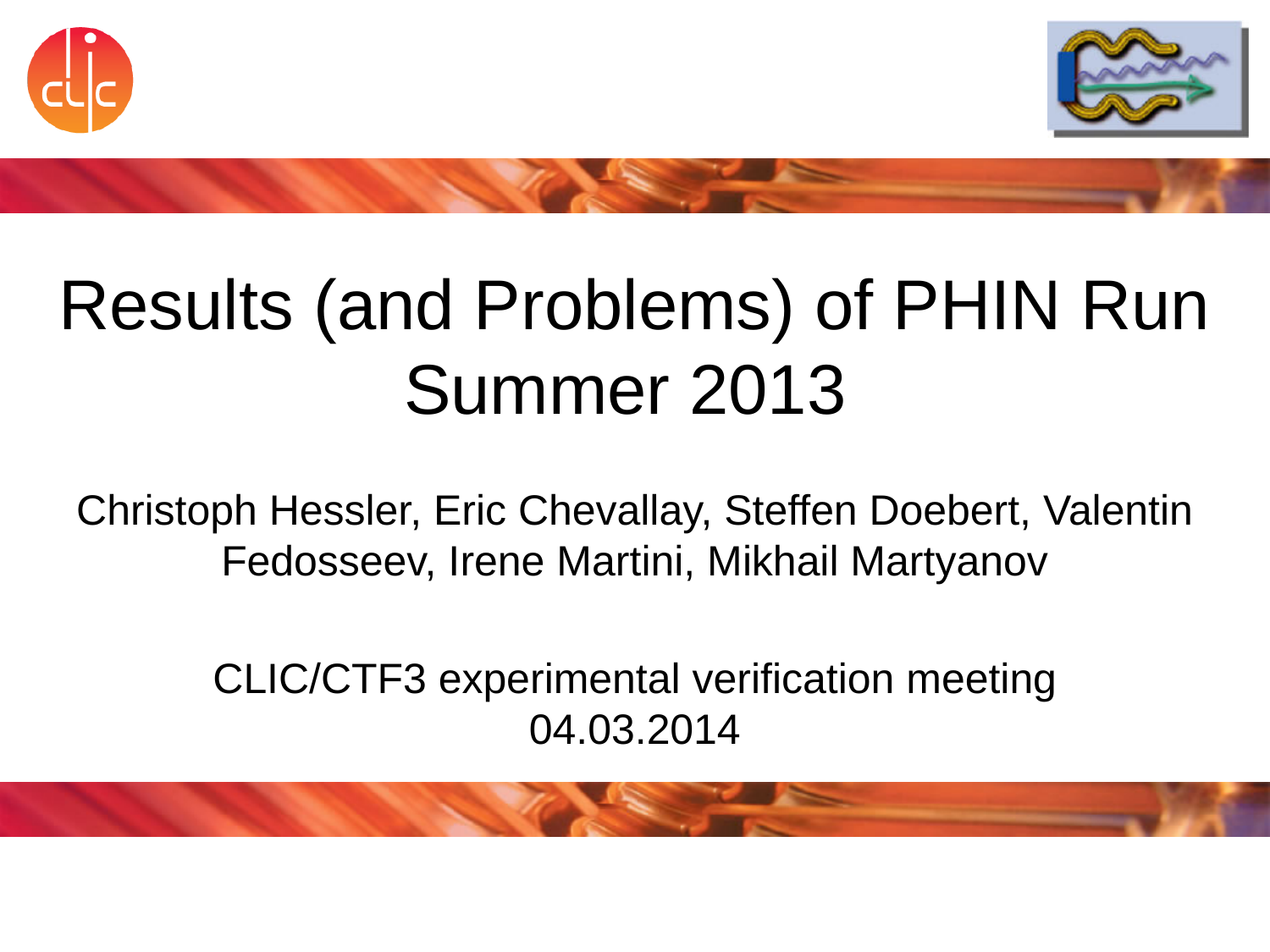

# Results (and Problems) of PHIN Run Summer 2013
Christoph Hessler, Eric Chevallay, Steffen Doebert, Valentin Fedosseev, Irene Martini, Mikhail Martyanov

CLIC/CTF3 experimental verification meeting
04.03.2014